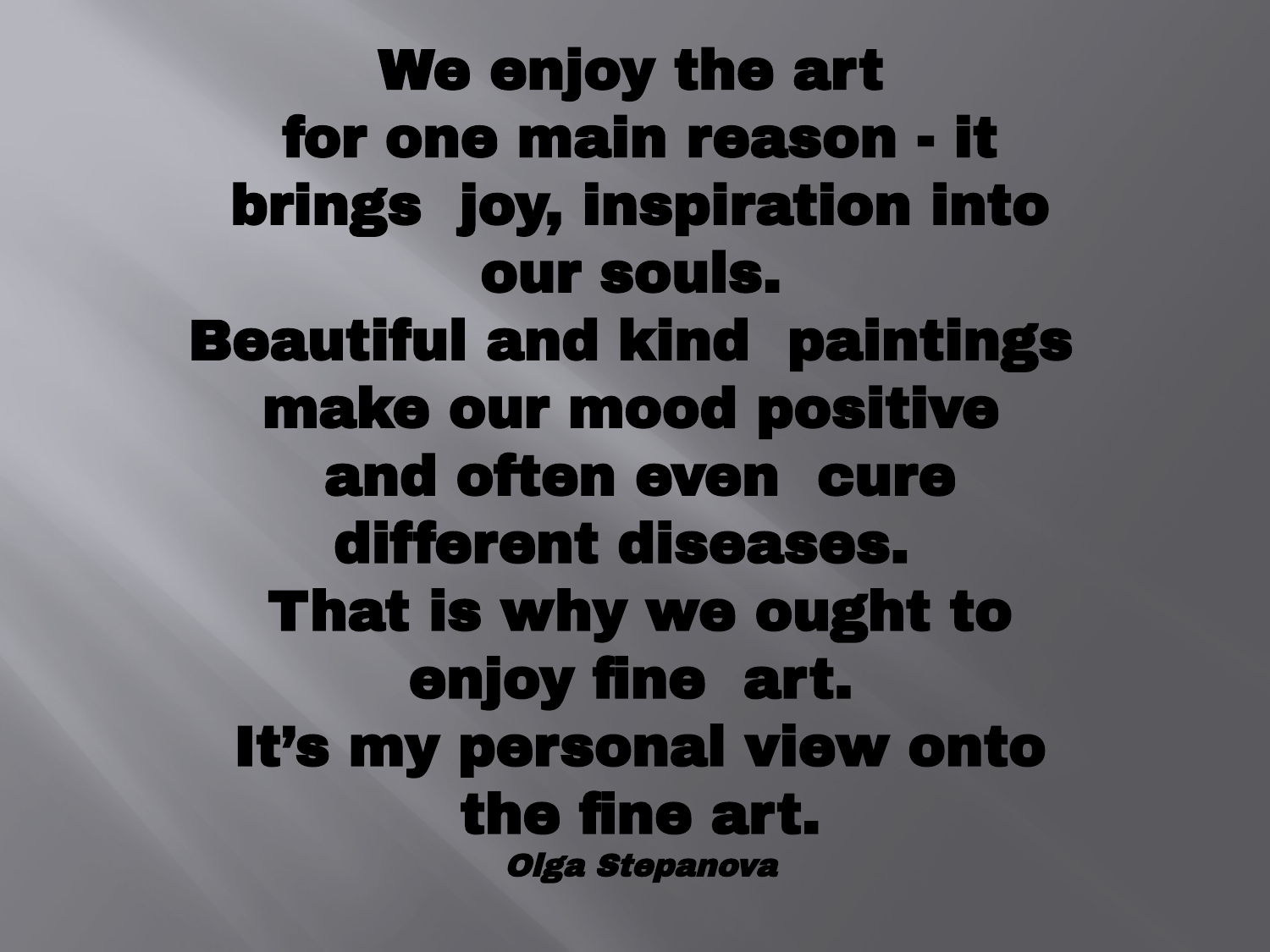

We enjoy the art
for one main reason - it brings  joy, inspiration into our souls.
Beautiful and kind  paintings  make our mood positive
and often even  cure different diseases.
That is why we ought to enjoy fine  art.
It’s my personal view onto the fine art.
Olga Stepanova